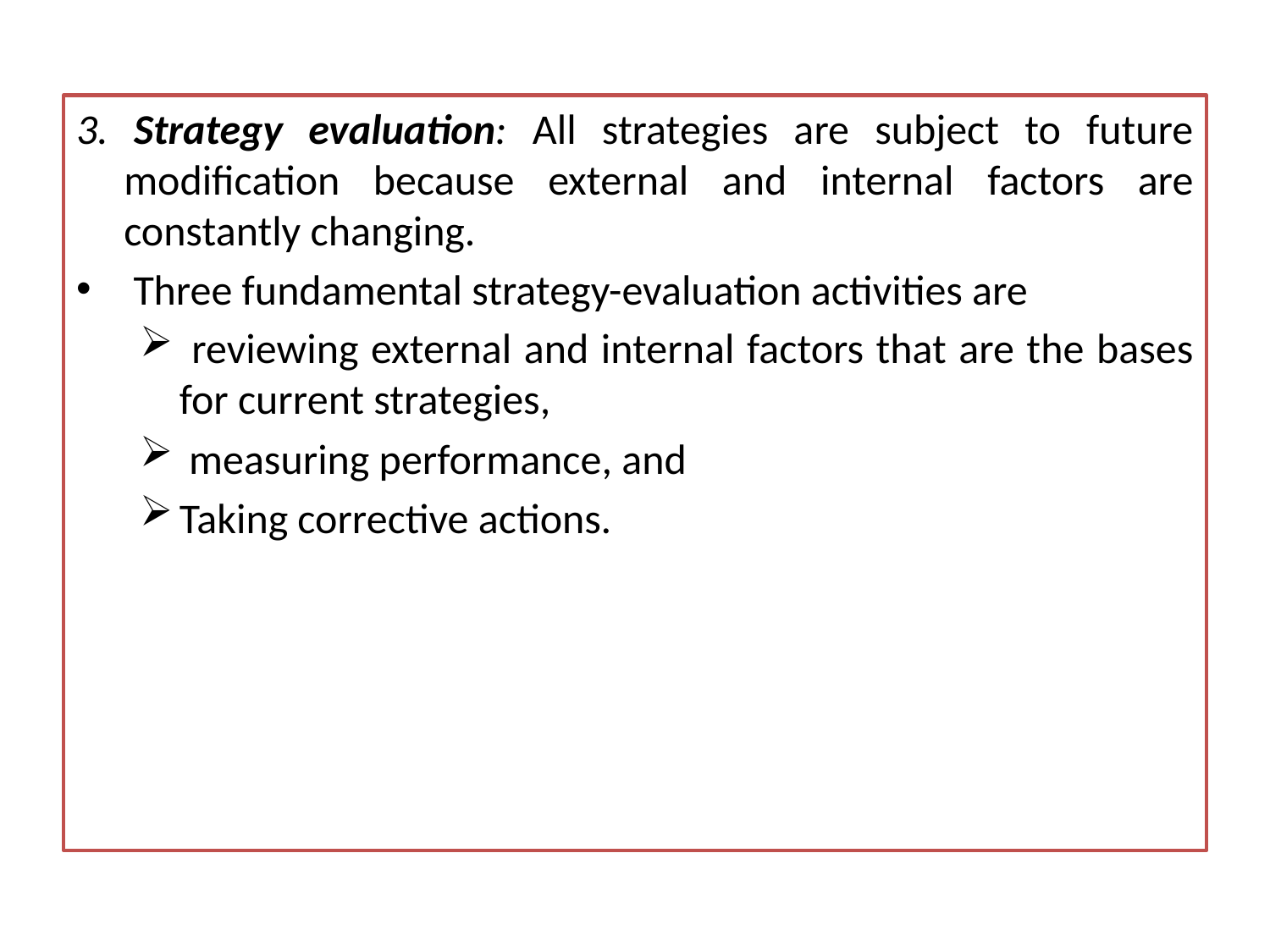

3. Strategy evaluation: All strategies are subject to future modification because external and internal factors are constantly changing.
 Three fundamental strategy-evaluation activities are
 reviewing external and internal factors that are the bases for current strategies,
 measuring performance, and
Taking corrective actions.